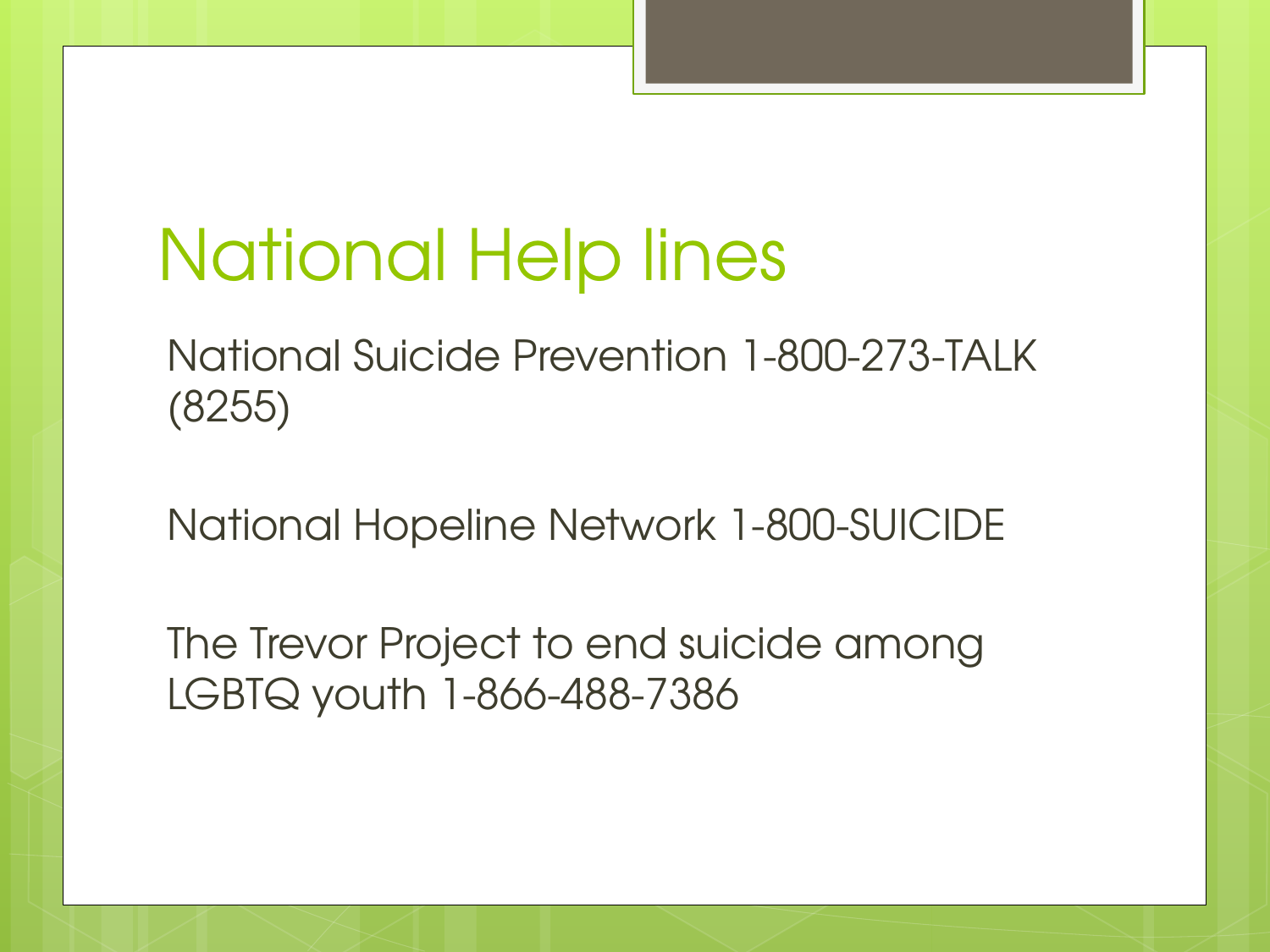

# National Help lines
National Suicide Prevention 1-800-273-TALK (8255)

National Hopeline Network 1-800-SUICIDE

The Trevor Project to end suicide among LGBTQ youth 1-866-488-7386